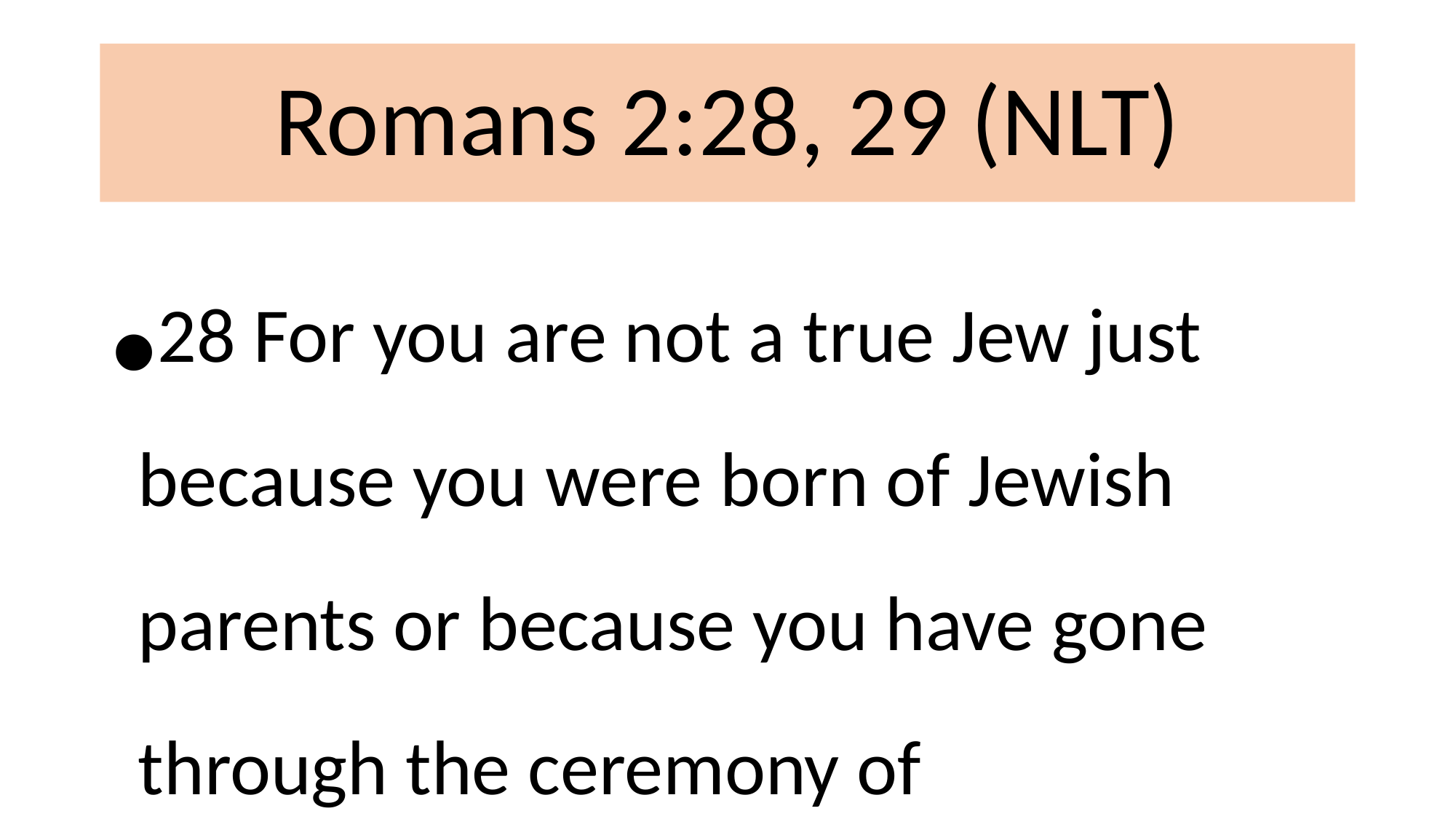

# Romans 2:28, 29 (NLT)
28 For you are not a true Jew just because you were born of Jewish parents or because you have gone through the ceremony of circumcision.